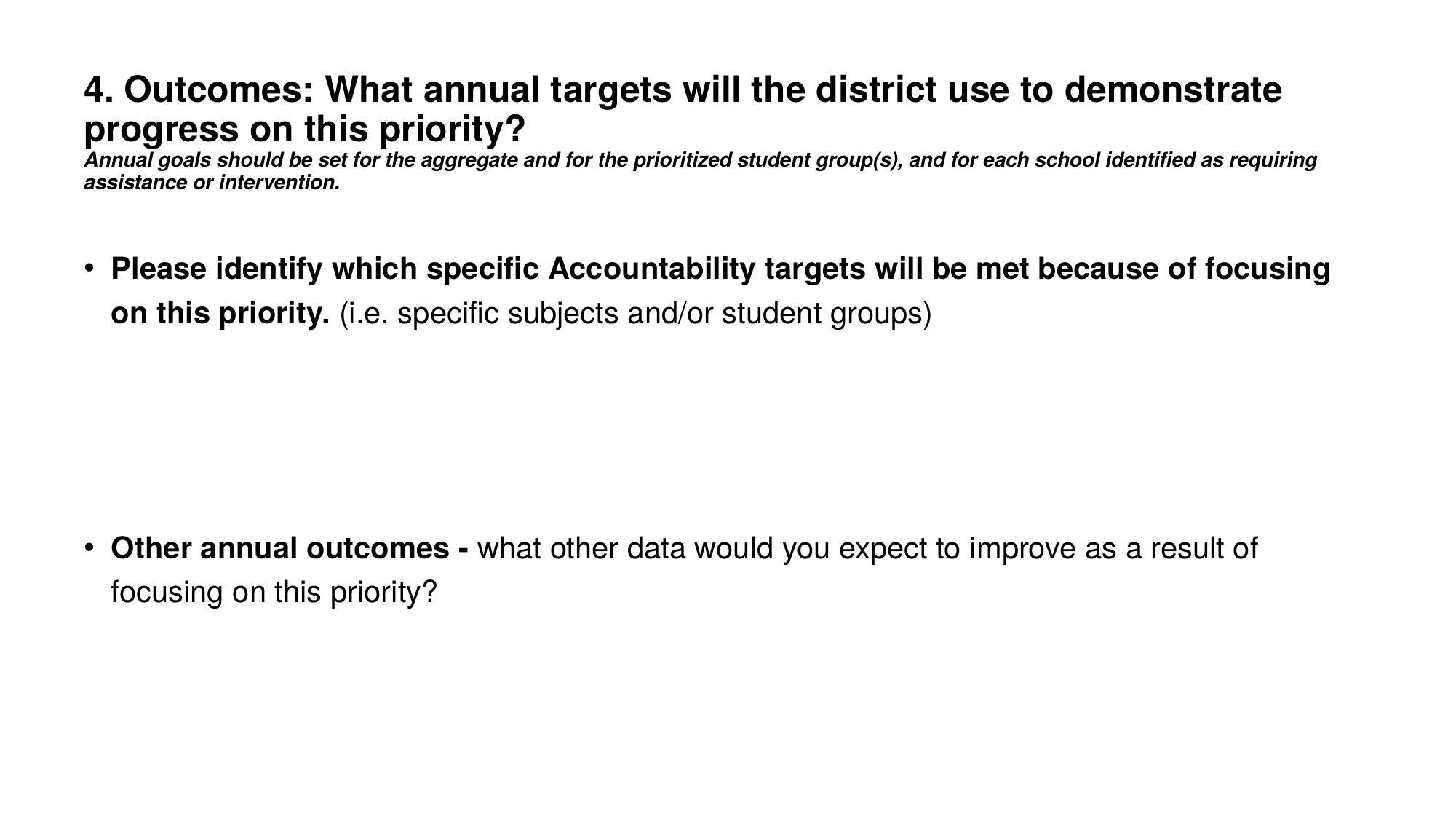

# 4. Outcomes: What annual targets will the district use to demonstrate progress on this priority? Annual goals should be set for the aggregate and for the prioritized student group(s), and for each school identified as requiring assistance or intervention.
Please identify which specific Accountability targets will be met because of focusing on this priority. (i.e. specific subjects and/or student groups)

Other annual outcomes - what other data would you expect to improve as a result of focusing on this priority?